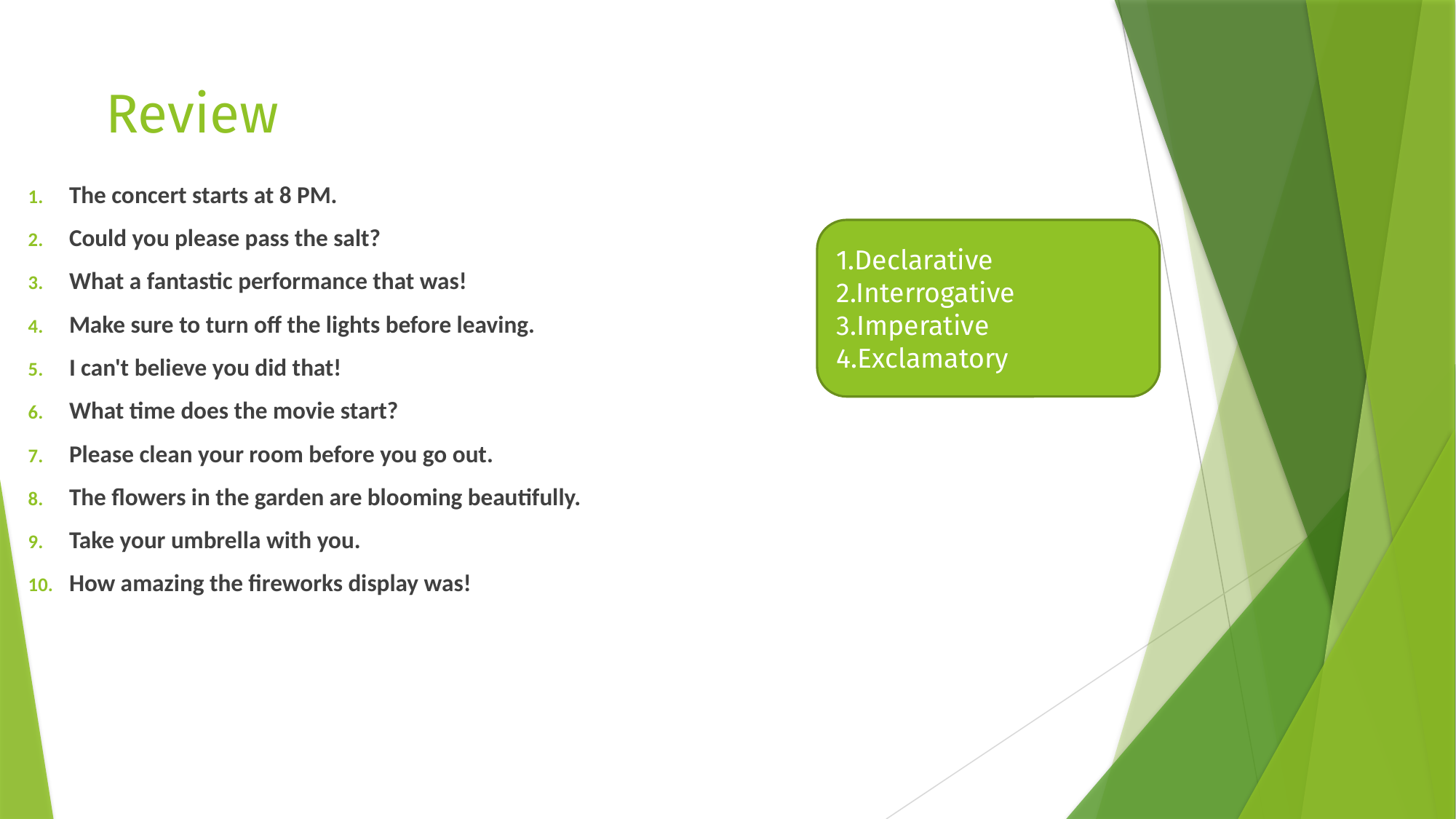

# Review
The concert starts at 8 PM.
Could you please pass the salt?
What a fantastic performance that was!
Make sure to turn off the lights before leaving.
I can't believe you did that!
What time does the movie start?
Please clean your room before you go out.
The flowers in the garden are blooming beautifully.
Take your umbrella with you.
How amazing the fireworks display was!

Declarative
Interrogative
Imperative
Exclamatory